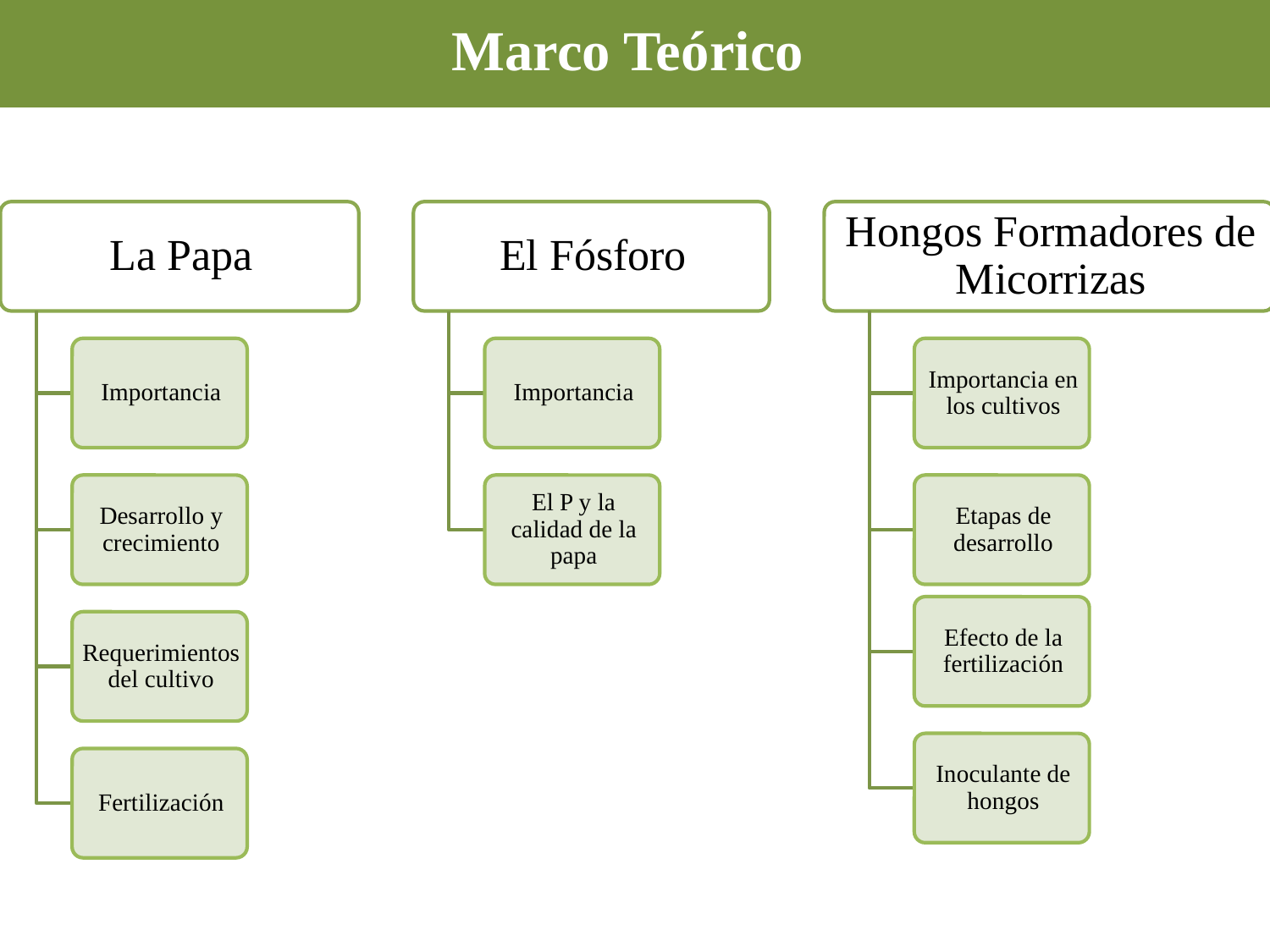

Marco Teórico
La Papa
Importancia
Desarrollo y crecimiento
Requerimientos del cultivo
Fertilización
El Fósforo
Importancia
El P y la calidad de la papa
Hongos Formadores de Micorrizas
Importancia en los cultivos
Etapas de desarrollo
Efecto de la fertilización
Inoculante de hongos